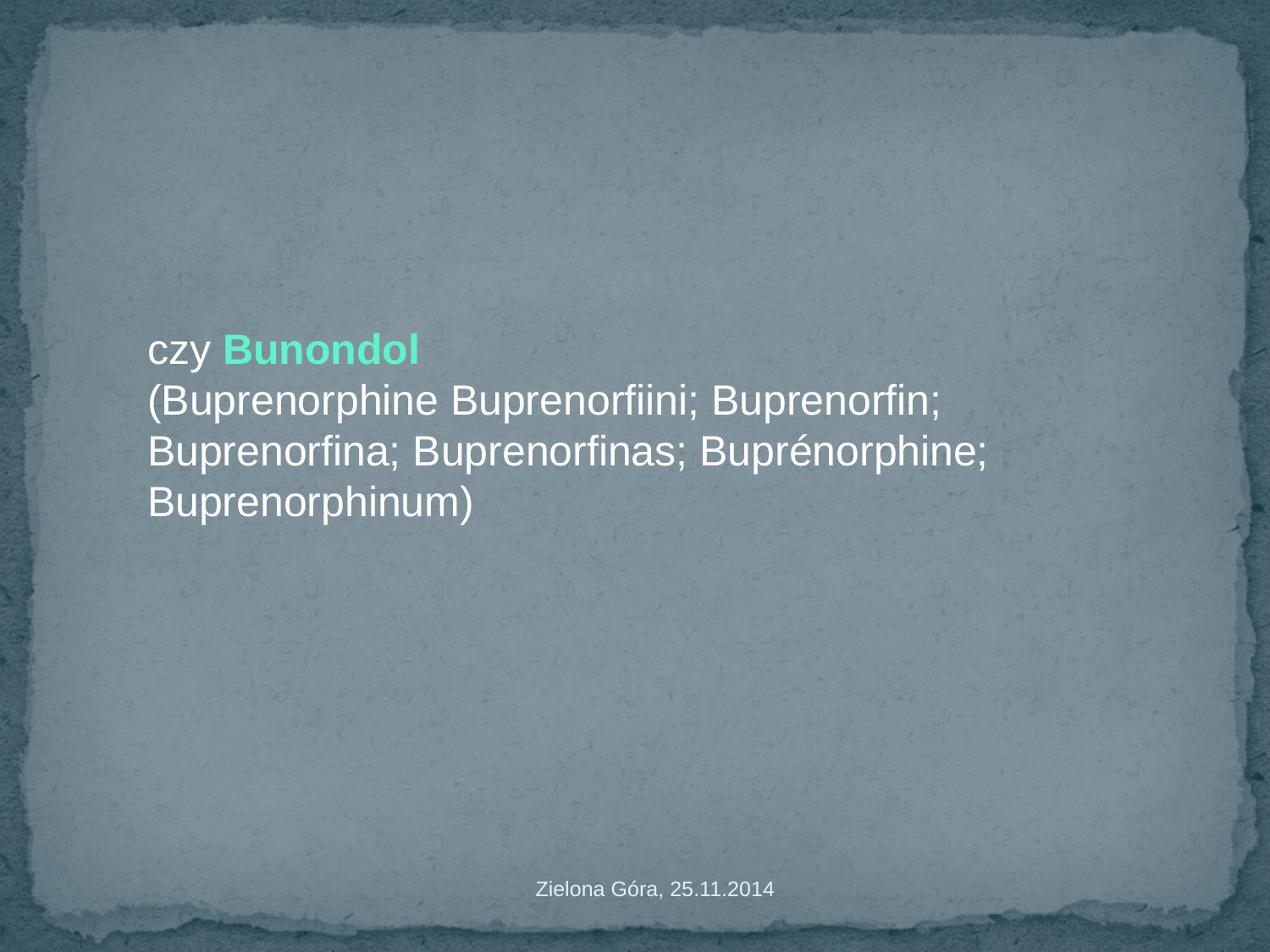

czy Bunondol
(Buprenorphine Buprenorfiini; Buprenorfin; Buprenorfina; Buprenorfinas; Buprénorphine; Buprenorphinum)

Zielona Góra, 25.11.2014